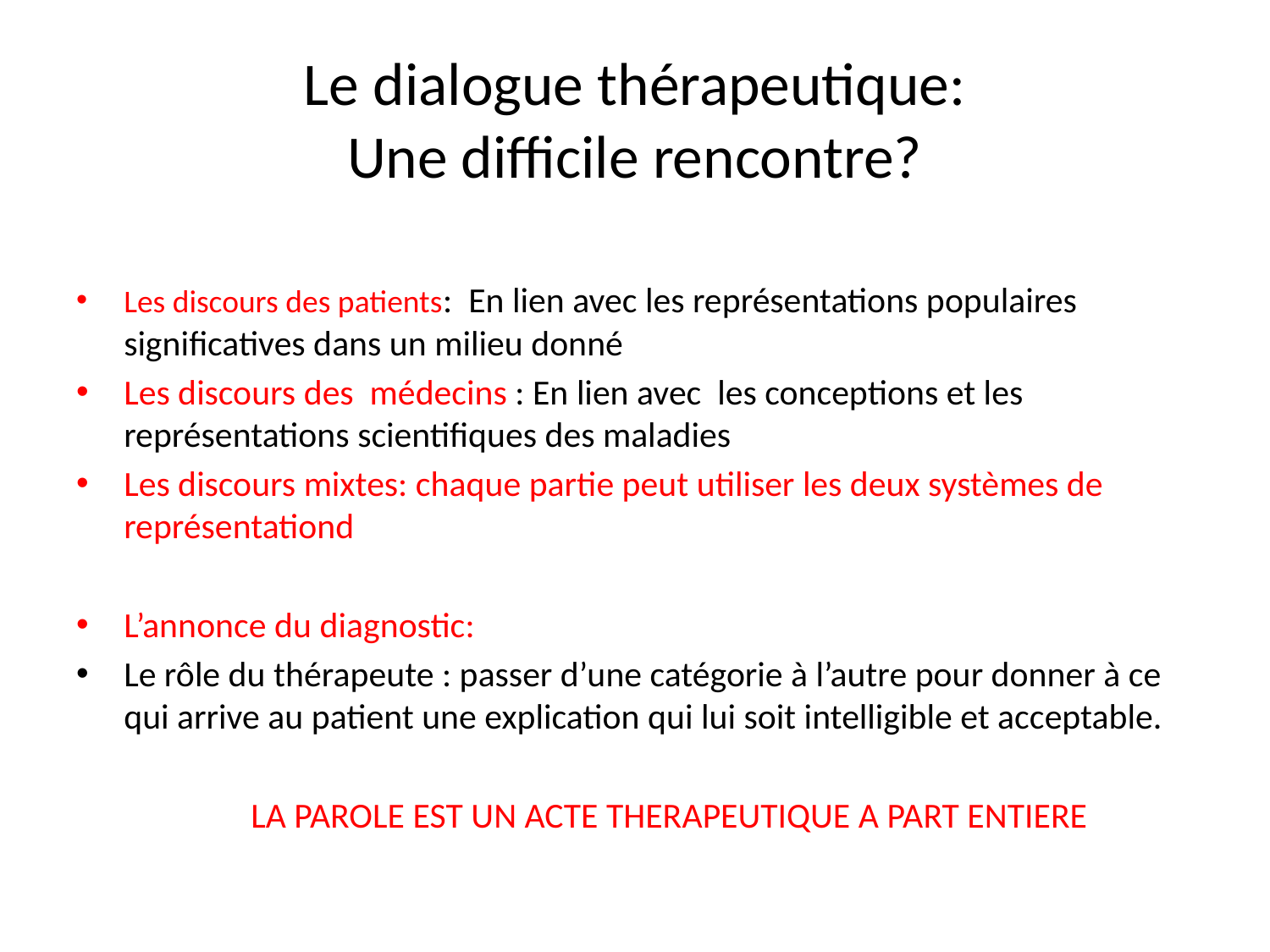

# Le dialogue thérapeutique: Une difficile rencontre?

Les discours des patients:  En lien avec les représentations populaires significatives dans un milieu donné
Les discours des  médecins : En lien avec  les conceptions et les représentations scientifiques des maladies
Les discours mixtes: chaque partie peut utiliser les deux systèmes de représentationd

L’annonce du diagnostic:
Le rôle du thérapeute : passer d’une catégorie à l’autre pour donner à ce qui arrive au patient une explication qui lui soit intelligible et acceptable.

		LA PAROLE EST UN ACTE THERAPEUTIQUE A PART ENTIERE